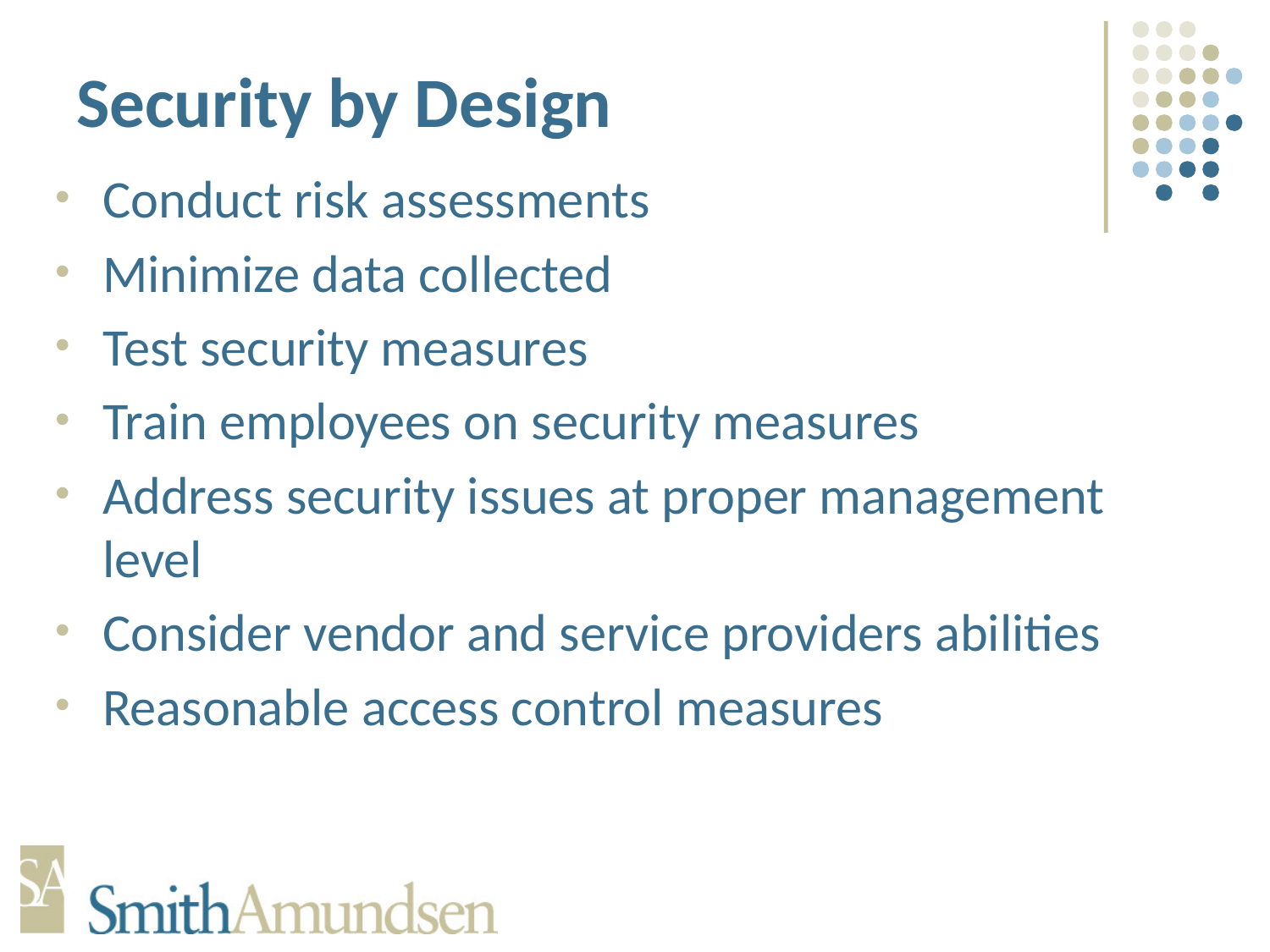

# Security by Design
Conduct risk assessments
Minimize data collected
Test security measures
Train employees on security measures
Address security issues at proper management level
Consider vendor and service providers abilities
Reasonable access control measures